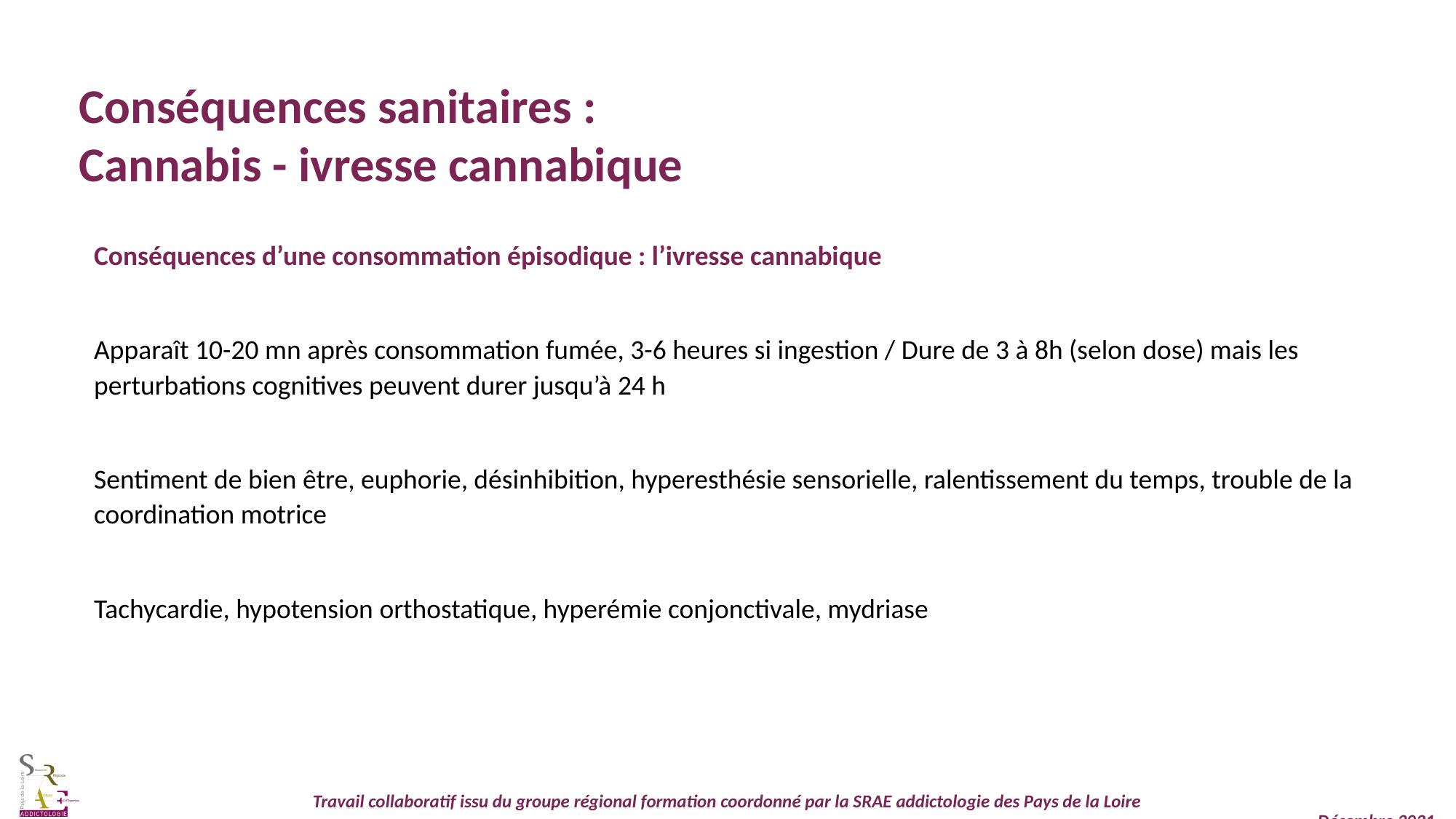

Conséquences sanitaires :
Cannabis - ivresse cannabique
Conséquences d’une consommation épisodique : l’ivresse cannabique

Apparaît 10-20 mn après consommation fumée, 3-6 heures si ingestion / Dure de 3 à 8h (selon dose) mais les perturbations cognitives peuvent durer jusqu’à 24 h

Sentiment de bien être, euphorie, désinhibition, hyperesthésie sensorielle, ralentissement du temps, trouble de la coordination motrice

Tachycardie, hypotension orthostatique, hyperémie conjonctivale, mydriase